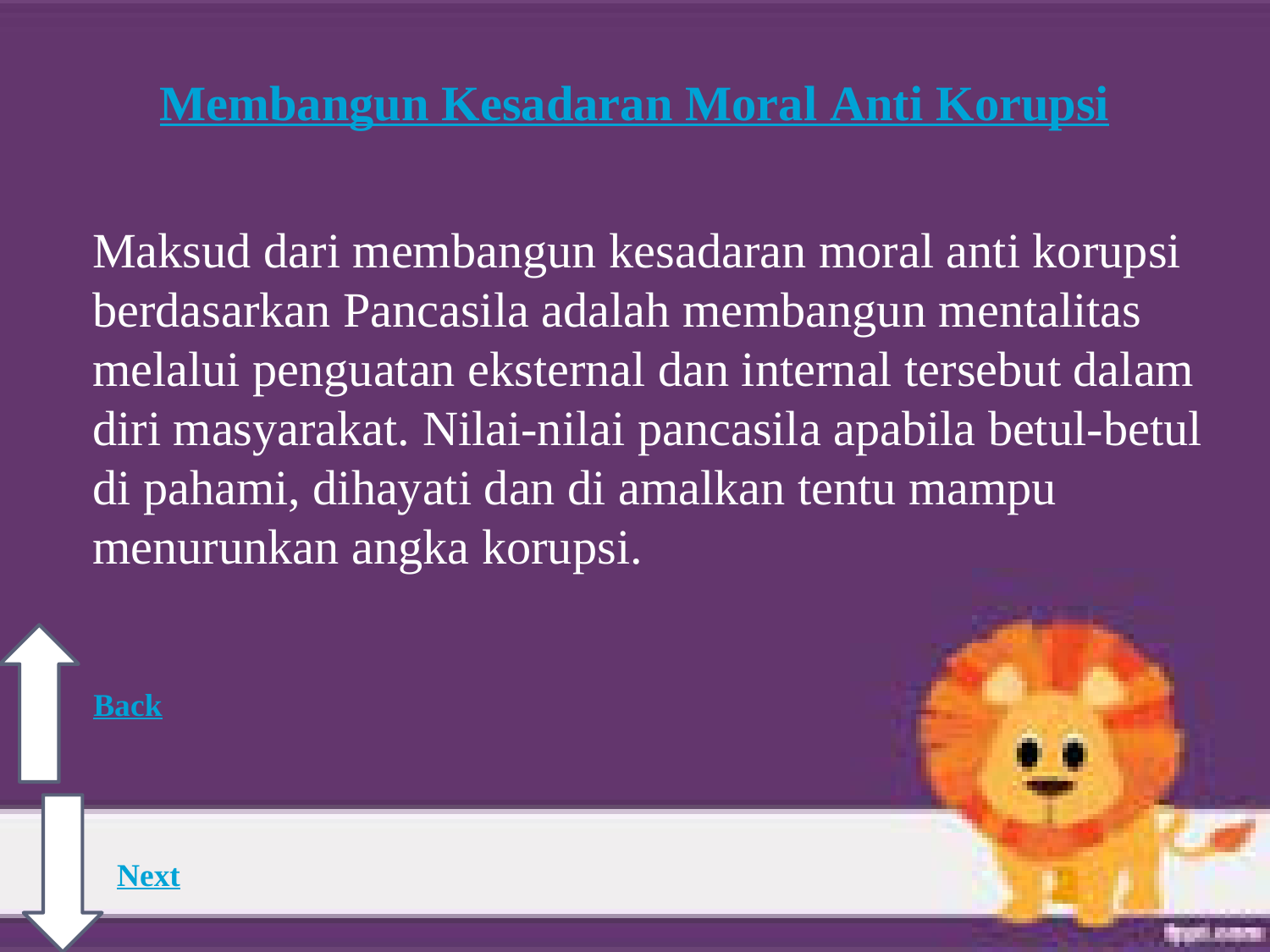

# Membangun Kesadaran Moral Anti Korupsi
	Maksud dari membangun kesadaran moral anti korupsi berdasarkan Pancasila adalah membangun mentalitas melalui penguatan eksternal dan internal tersebut dalam diri masyarakat. Nilai-nilai pancasila apabila betul-betul di pahami, dihayati dan di amalkan tentu mampu menurunkan angka korupsi.
Back
Next